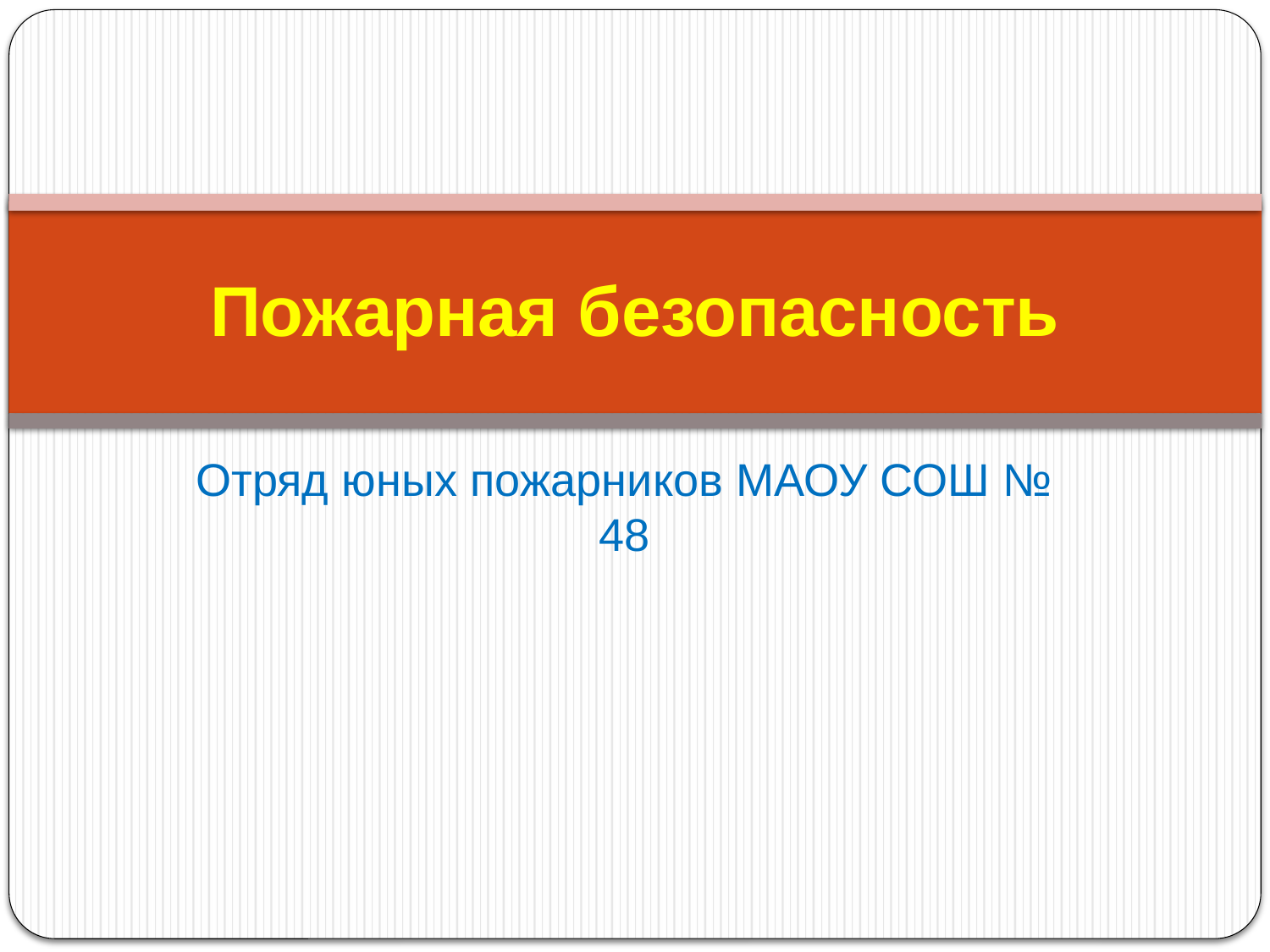

# Пожарная безопасность
Отряд юных пожарников МАОУ СОШ № 48